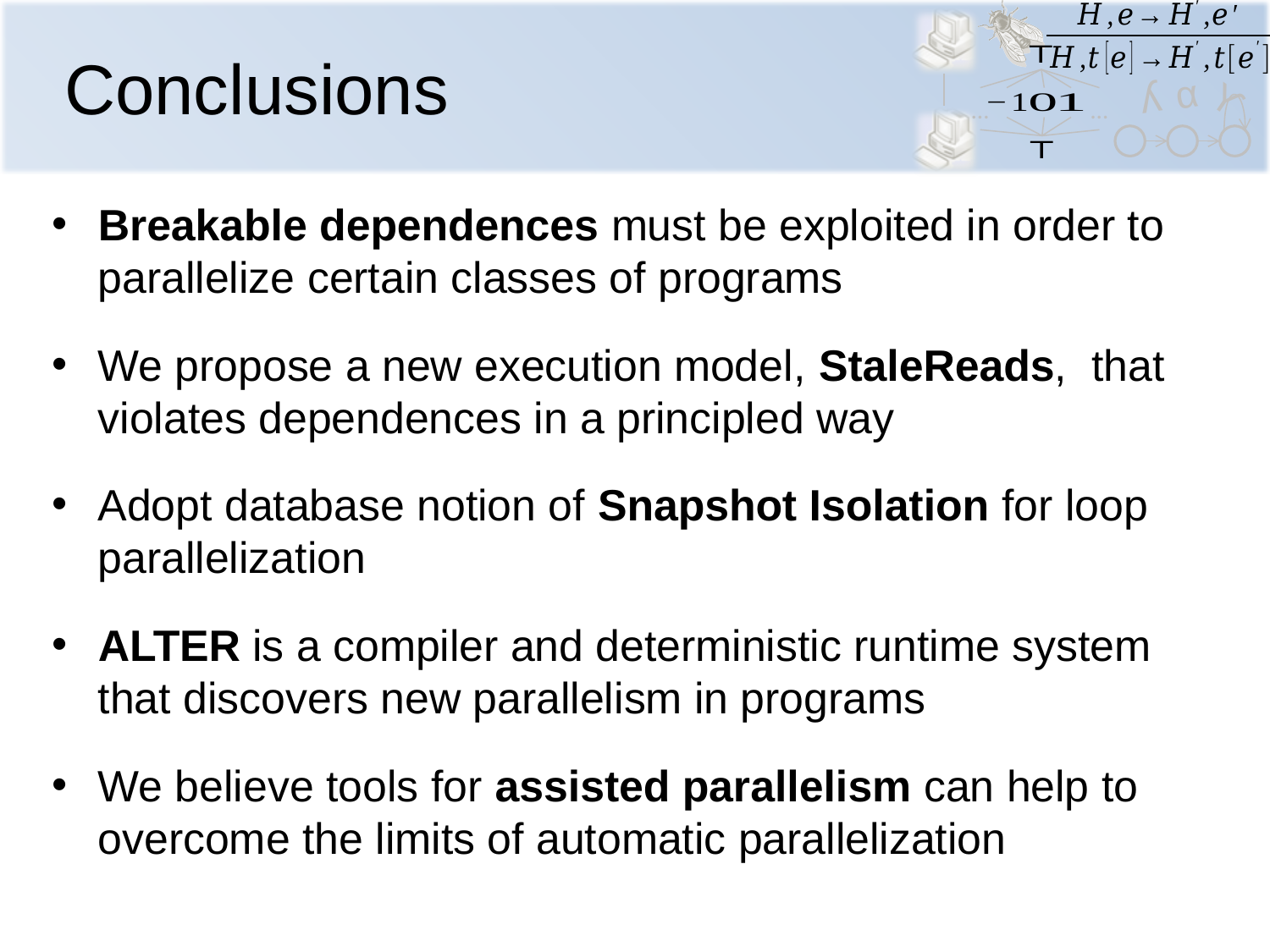

# Conclusions
Breakable dependences must be exploited in order to parallelize certain classes of programs

We propose a new execution model, StaleReads,  that violates dependences in a principled way

Adopt database notion of Snapshot Isolation for loop parallelization

ALTER is a compiler and deterministic runtime system that discovers new parallelism in programs

We believe tools for assisted parallelism can help to overcome the limits of automatic parallelization